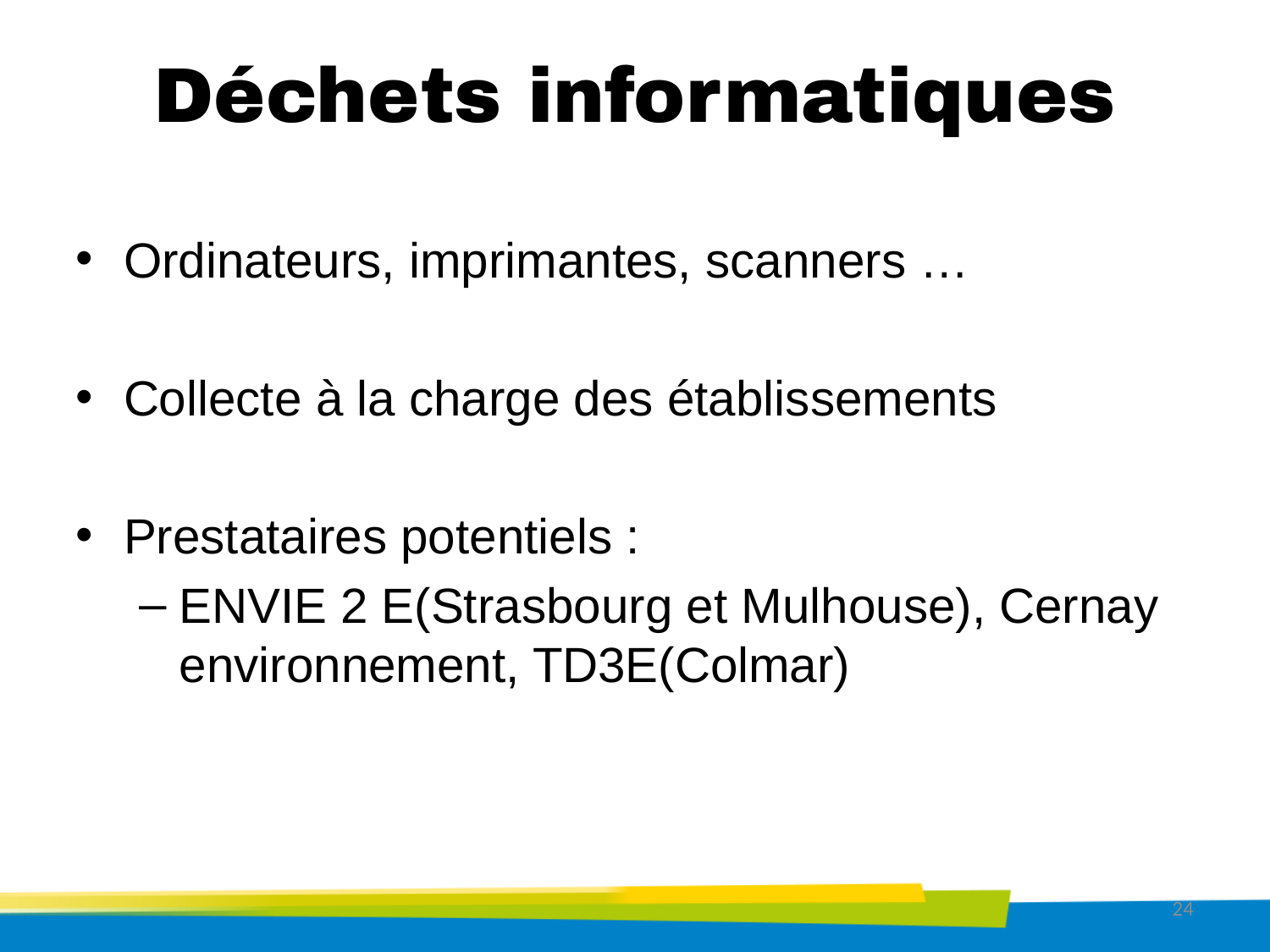

# Déchets informatiques
Ordinateurs, imprimantes, scanners …

Collecte à la charge des établissements

Prestataires potentiels :
ENVIE 2 E(Strasbourg et Mulhouse), Cernay environnement, TD3E(Colmar)

24